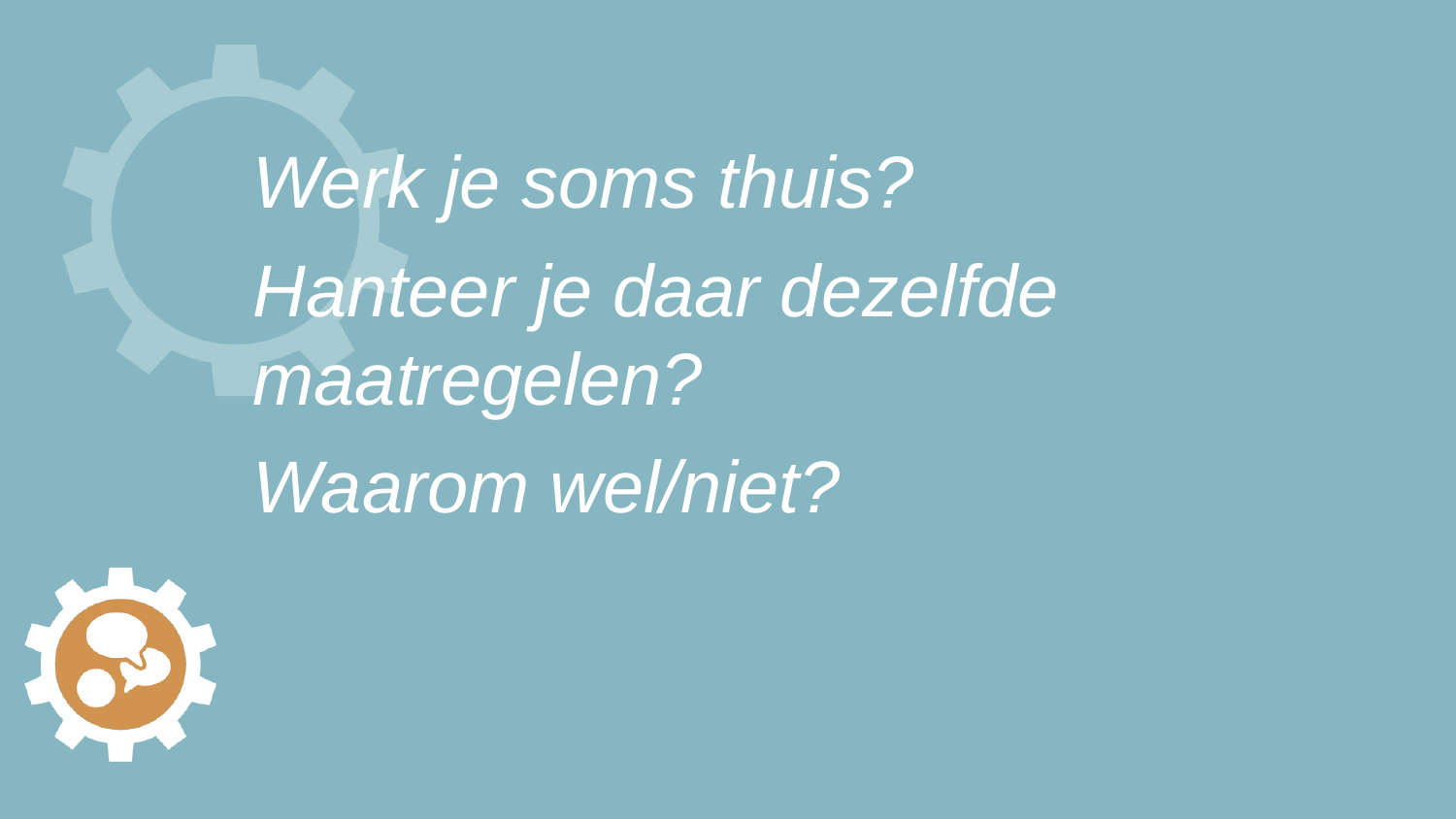

# Werk je soms thuis?
Hanteer je daar dezelfde maatregelen?
Waarom wel/niet?